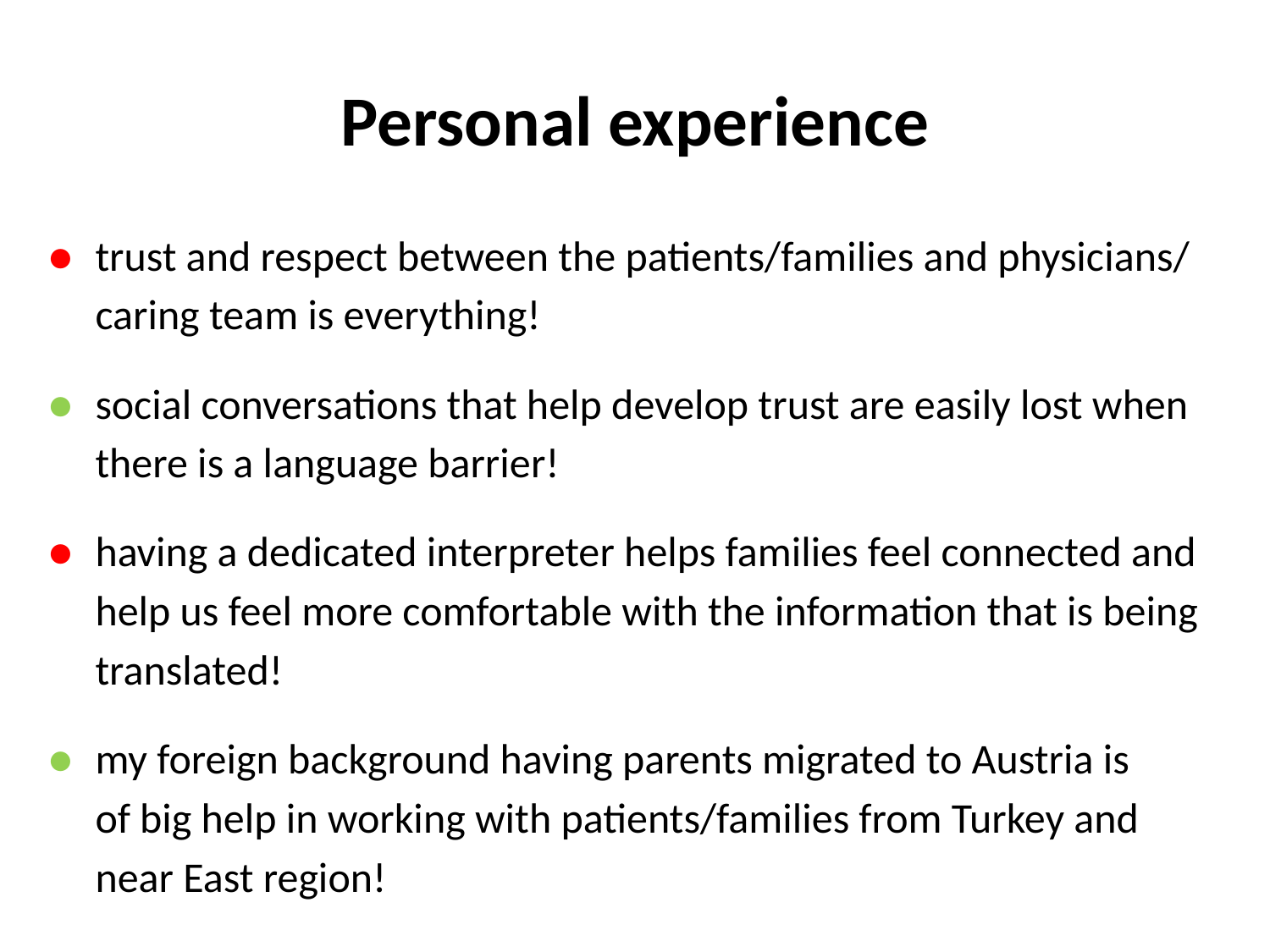

# Personal experience
●	trust and respect between the patients/families and physicians/
	caring team is everything!

●	social conversations that help develop trust are easily lost when
 	there is a language barrier!

●	having a dedicated interpreter helps families feel connected and
 	help us feel more comfortable with the information that is being
	translated!

●	my foreign background having parents migrated to Austria is
	of big help in working with patients/families from Turkey and
	near East region!